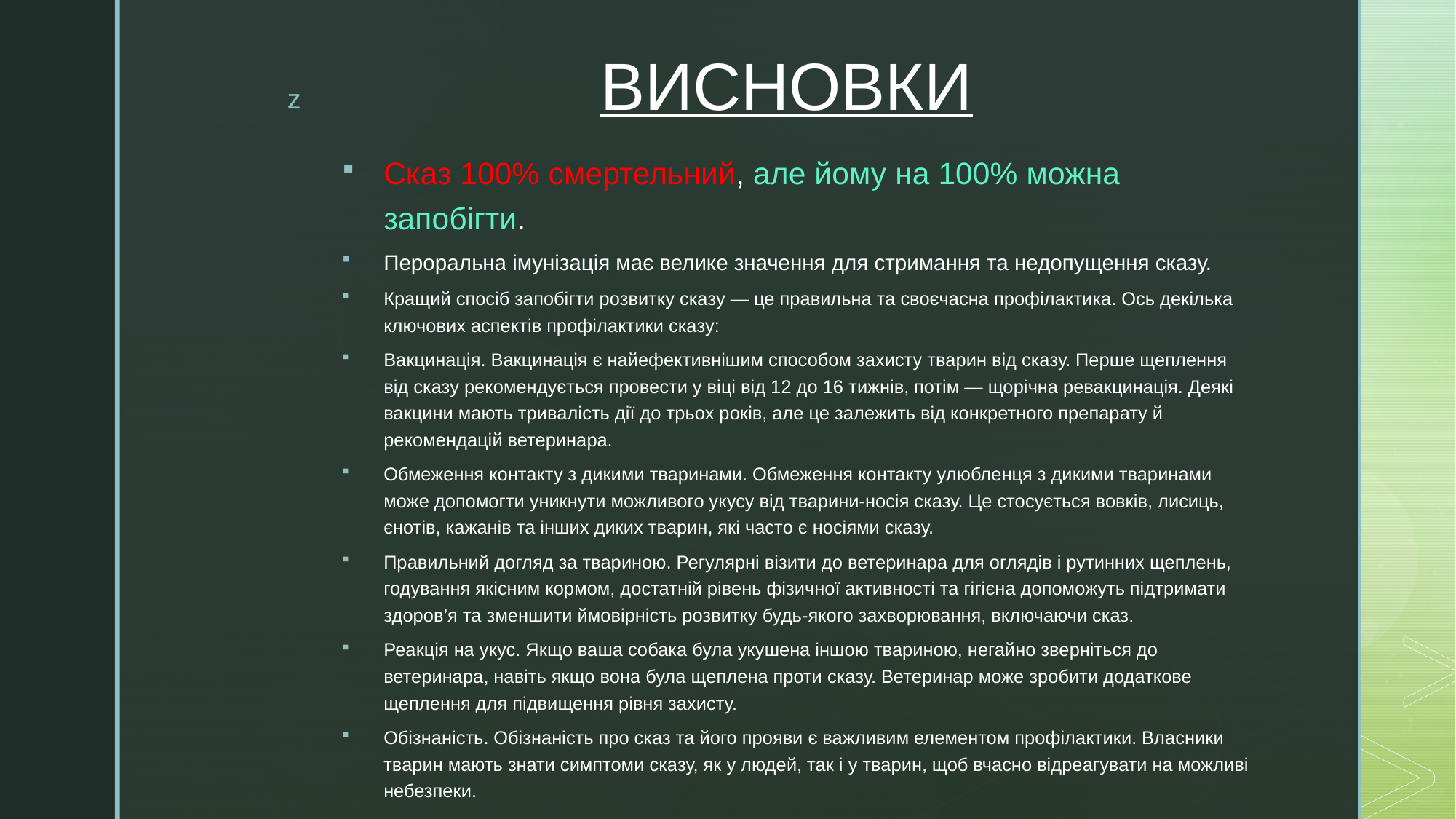

# ВИСНОВКИ
Сказ 100% смертельний, але йому на 100% можна запобігти.
Пероральна імунізація має велике значення для стримання та недопущення сказу.
Кращий спосіб запобігти розвитку сказу — це правильна та своєчасна профілактика. Ось декілька ключових аспектів профілактики сказу:
Вакцинація. Вакцинація є найефективнішим способом захисту тварин від сказу. Перше щеплення від сказу рекомендується провести у віці від 12 до 16 тижнів, потім — щорічна ревакцинація. Деякі вакцини мають тривалість дії до трьох років, але це залежить від конкретного препарату й рекомендацій ветеринара.
Обмеження контакту з дикими тваринами. Обмеження контакту улюбленця з дикими тваринами може допомогти уникнути можливого укусу від тварини-носія сказу. Це стосується вовків, лисиць, єнотів, кажанів та інших диких тварин, які часто є носіями сказу.
Правильний догляд за твариною. Регулярні візити до ветеринара для оглядів і рутинних щеплень, годування якісним кормом, достатній рівень фізичної активності та гігієна допоможуть підтримати здоров’я та зменшити ймовірність розвитку будь-якого захворювання, включаючи сказ.
Реакція на укус. Якщо ваша собака була укушена іншою твариною, негайно зверніться до ветеринара, навіть якщо вона була щеплена проти сказу. Ветеринар може зробити додаткове щеплення для підвищення рівня захисту.
Обізнаність. Обізнаність про сказ та його прояви є важливим елементом профілактики. Власники тварин мають знати симптоми сказу, як у людей, так і у тварин, щоб вчасно відреагувати на можливі небезпеки.